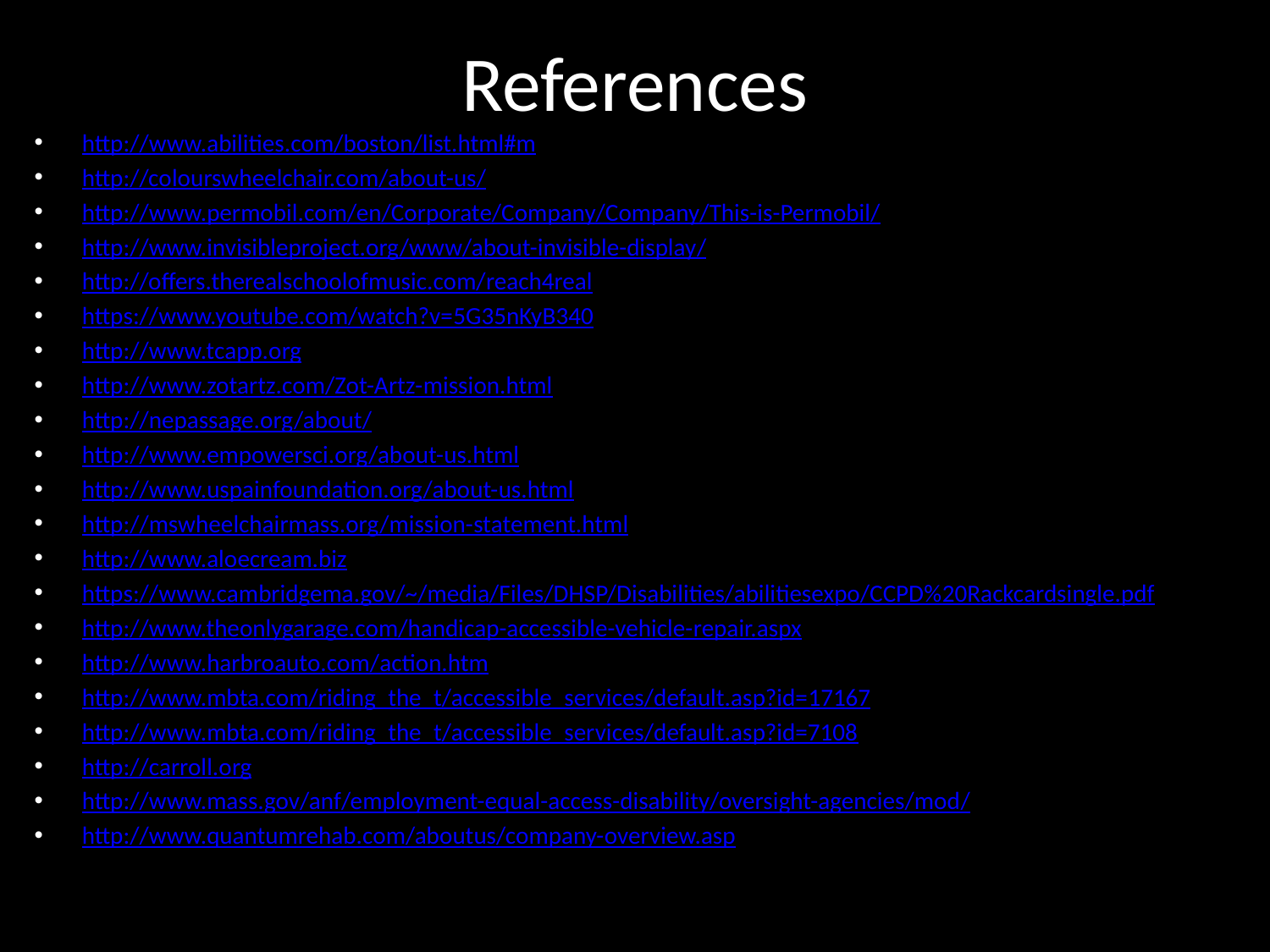

# References
http://www.abilities.com/boston/list.html#m
http://colourswheelchair.com/about-us/
http://www.permobil.com/en/Corporate/Company/Company/This-is-Permobil/
http://www.invisibleproject.org/www/about-invisible-display/
http://offers.therealschoolofmusic.com/reach4real
https://www.youtube.com/watch?v=5G35nKyB340
http://www.tcapp.org
http://www.zotartz.com/Zot-Artz-mission.html
http://nepassage.org/about/
http://www.empowersci.org/about-us.html
http://www.uspainfoundation.org/about-us.html
http://mswheelchairmass.org/mission-statement.html
http://www.aloecream.biz
https://www.cambridgema.gov/~/media/Files/DHSP/Disabilities/abilitiesexpo/CCPD%20Rackcardsingle.pdf
http://www.theonlygarage.com/handicap-accessible-vehicle-repair.aspx
http://www.harbroauto.com/action.htm
http://www.mbta.com/riding_the_t/accessible_services/default.asp?id=17167
http://www.mbta.com/riding_the_t/accessible_services/default.asp?id=7108
http://carroll.org
http://www.mass.gov/anf/employment-equal-access-disability/oversight-agencies/mod/
http://www.quantumrehab.com/aboutus/company-overview.asp